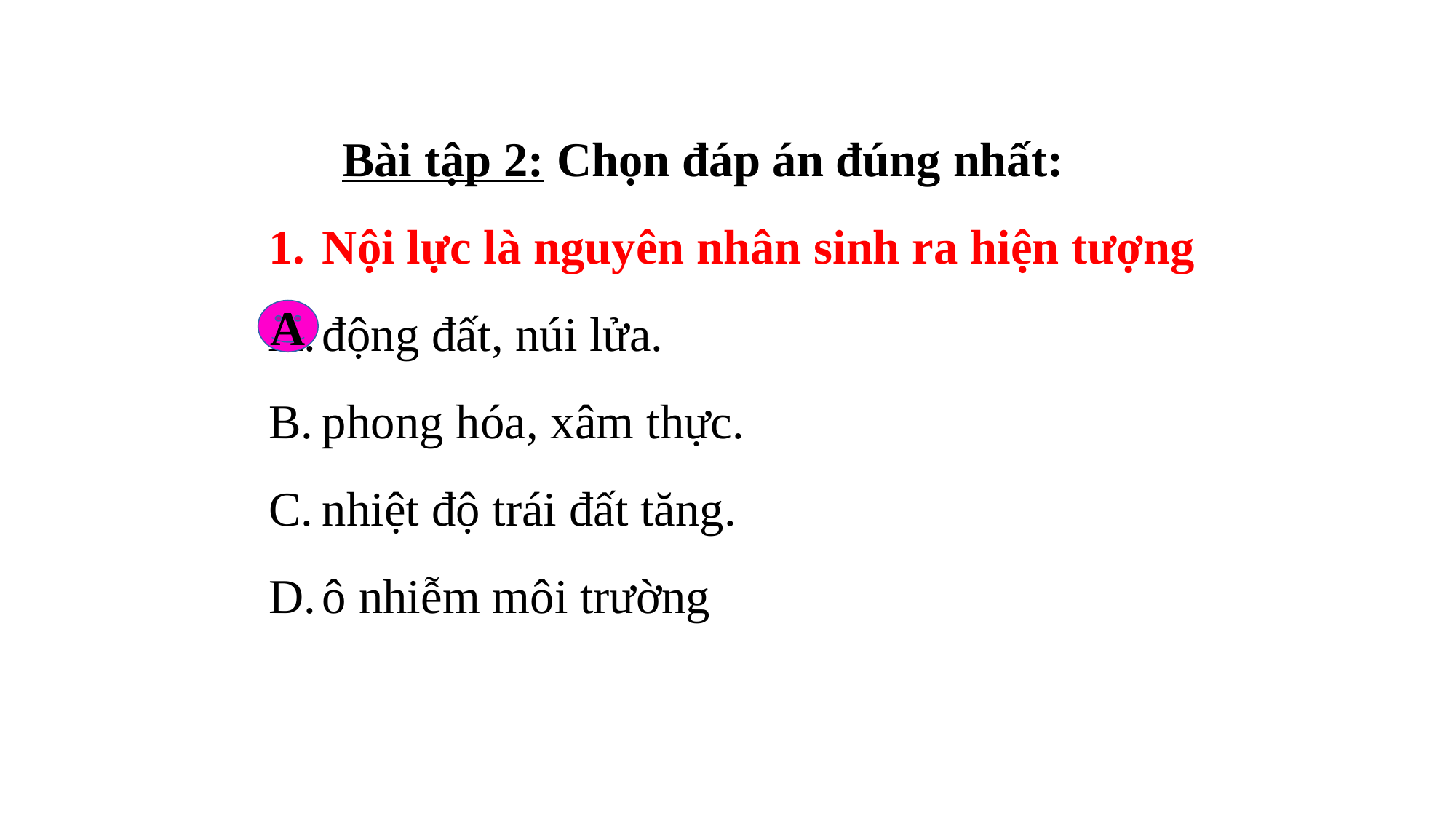

Bài tập 2: Chọn đáp án đúng nhất:
1.	Nội lực là nguyên nhân sinh ra hiện tượng
A.	động đất, núi lửa.
B.	phong hóa, xâm thực.
C.	nhiệt độ trái đất tăng.
D.	ô nhiễm môi trường

A